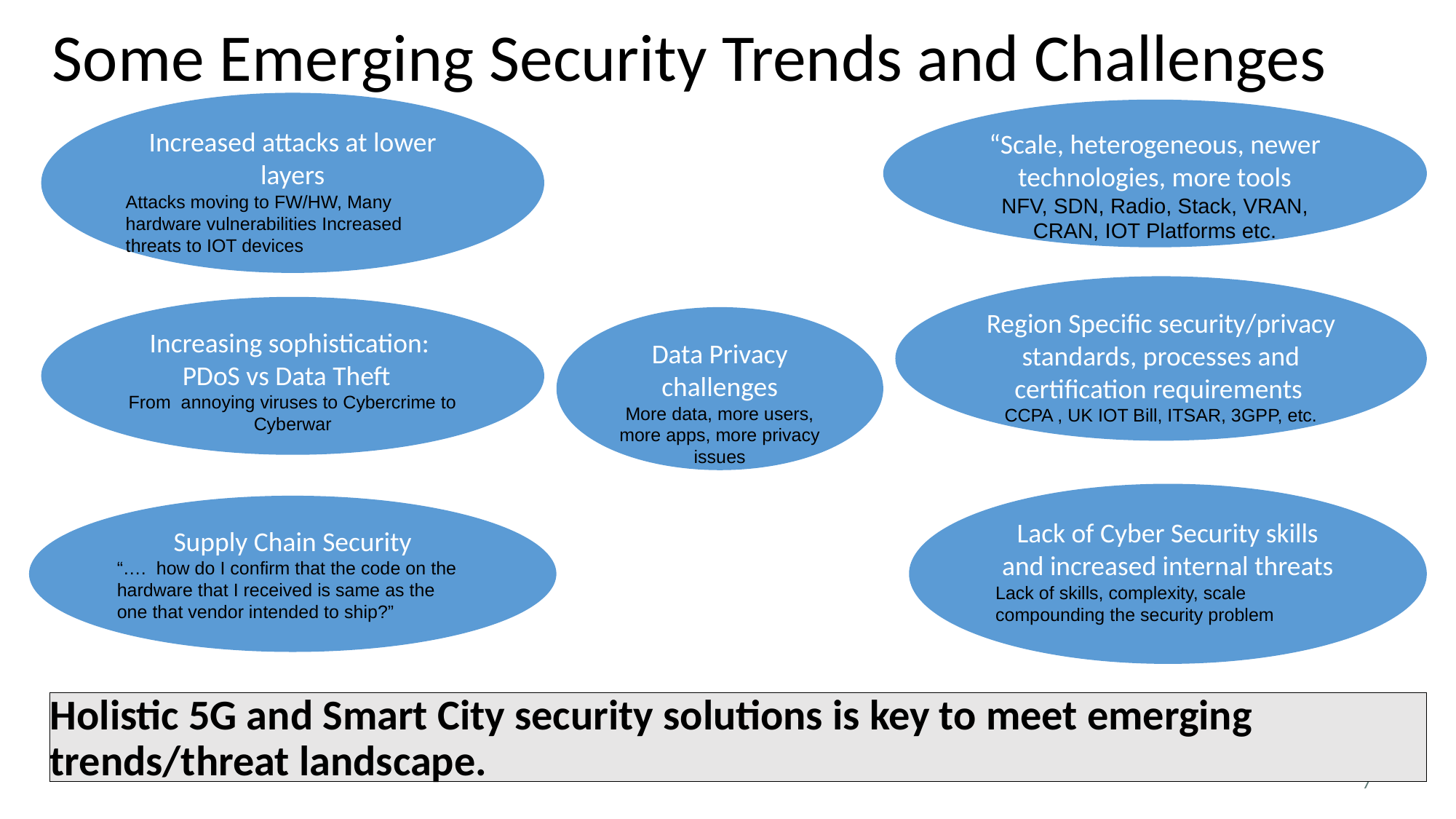

# Some Emerging Security Trends and Challenges
Increased attacks at lower layers
Attacks moving to FW/HW, Many hardware vulnerabilities Increased threats to IOT devices

“Scale, heterogeneous, newer technologies, more tools
NFV, SDN, Radio, Stack, VRAN, CRAN, IOT Platforms etc.

Region Specific security/privacy standards, processes and certification requirements
CCPA , UK IOT Bill, ITSAR, 3GPP, etc.
Increasing sophistication:
PDoS vs Data Theft
From  annoying viruses to Cybercrime to Cyberwar

Data Privacy challenges
More data, more users, more apps, more privacy issues
Lack of Cyber Security skills and increased internal threats
Lack of skills, complexity, scale compounding the security problem

Supply Chain Security
“….  how do I confirm that the code on the hardware that I received is same as the one that vendor intended to ship?”
Holistic 5G and Smart City security solutions is key to meet emerging trends/threat landscape.
7